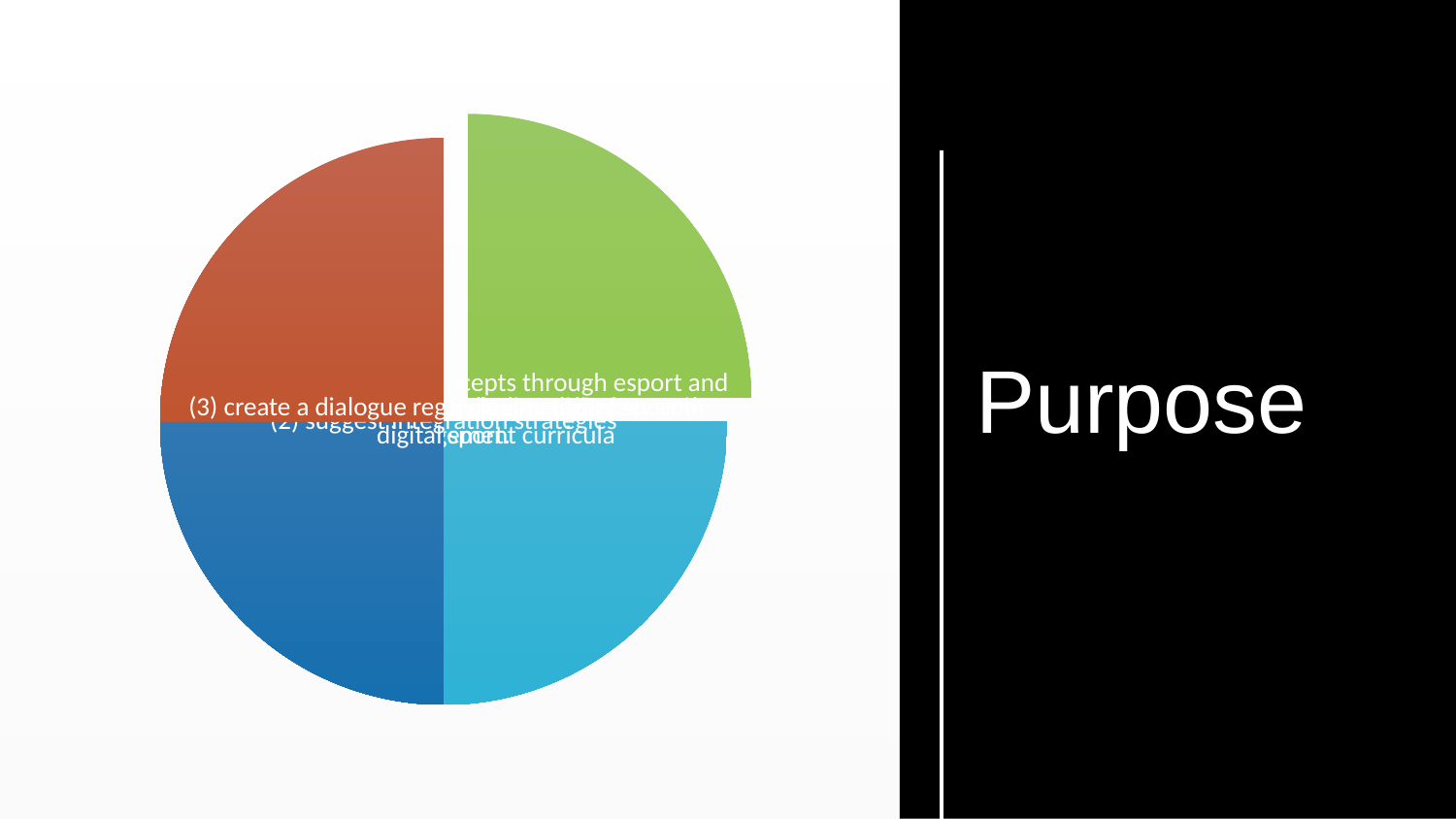

Reinforce curricular concepts through esport and fantasy sport
(1) highlight the value of including digital sport in the sport management curricula
(2) suggest integration strategies
(3) create a dialogue regarding metaliteracy and digital sport.
# Purpose